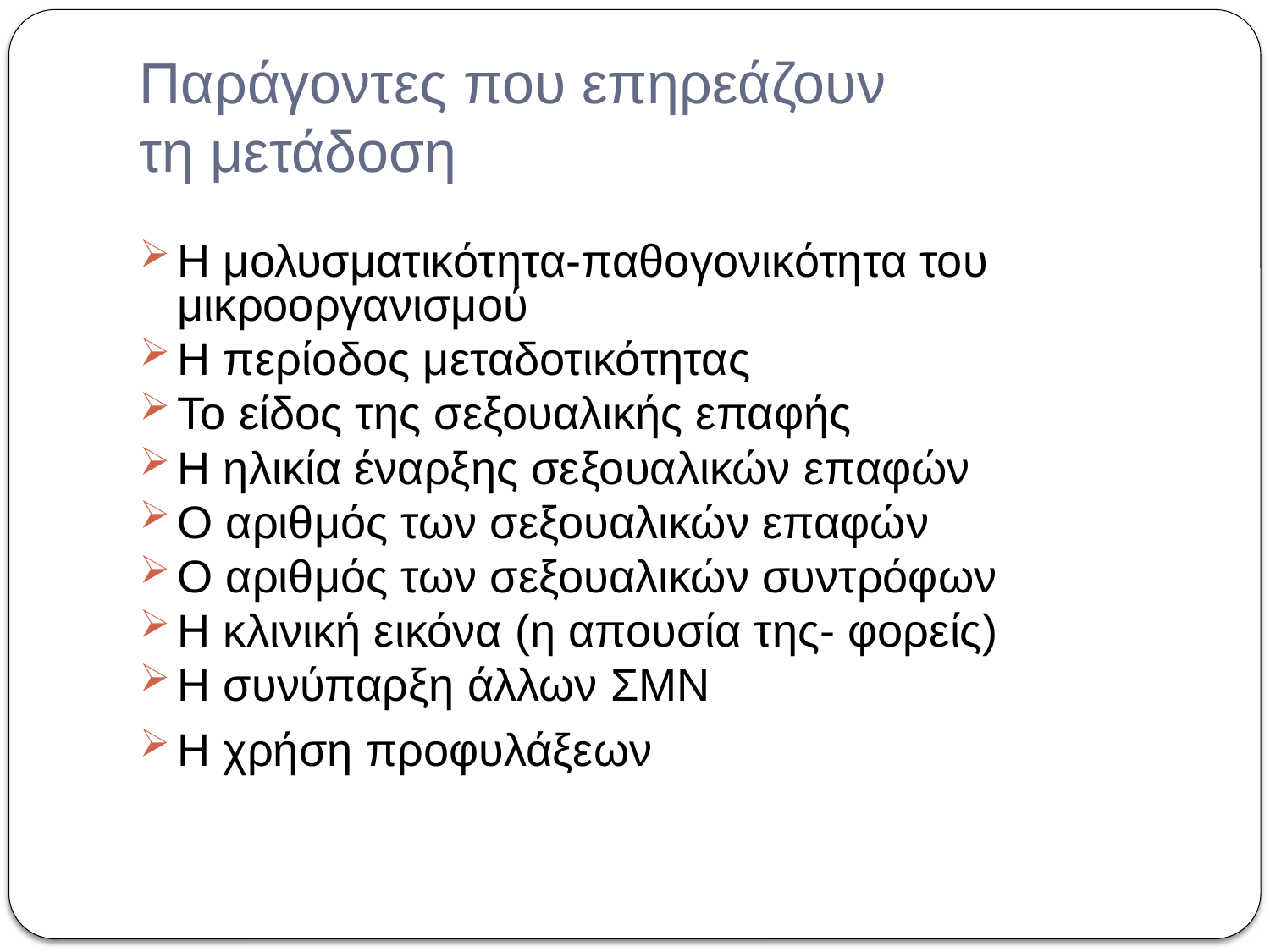

# Παράγοντες που επηρεάζουν τη μετάδοση
Η μολυσματικότητα-παθογονικότητα του μικροοργανισμού
Η περίοδος μεταδοτικότητας
Το είδος της σεξουαλικής επαφής
Η ηλικία έναρξης σεξουαλικών επαφών
Ο αριθμός των σεξουαλικών επαφών
Ο αριθμός των σεξουαλικών συντρόφων
Η κλινική εικόνα (η απουσία της- φορείς)
Η συνύπαρξη άλλων ΣΜΝ
Η χρήση προφυλάξεων